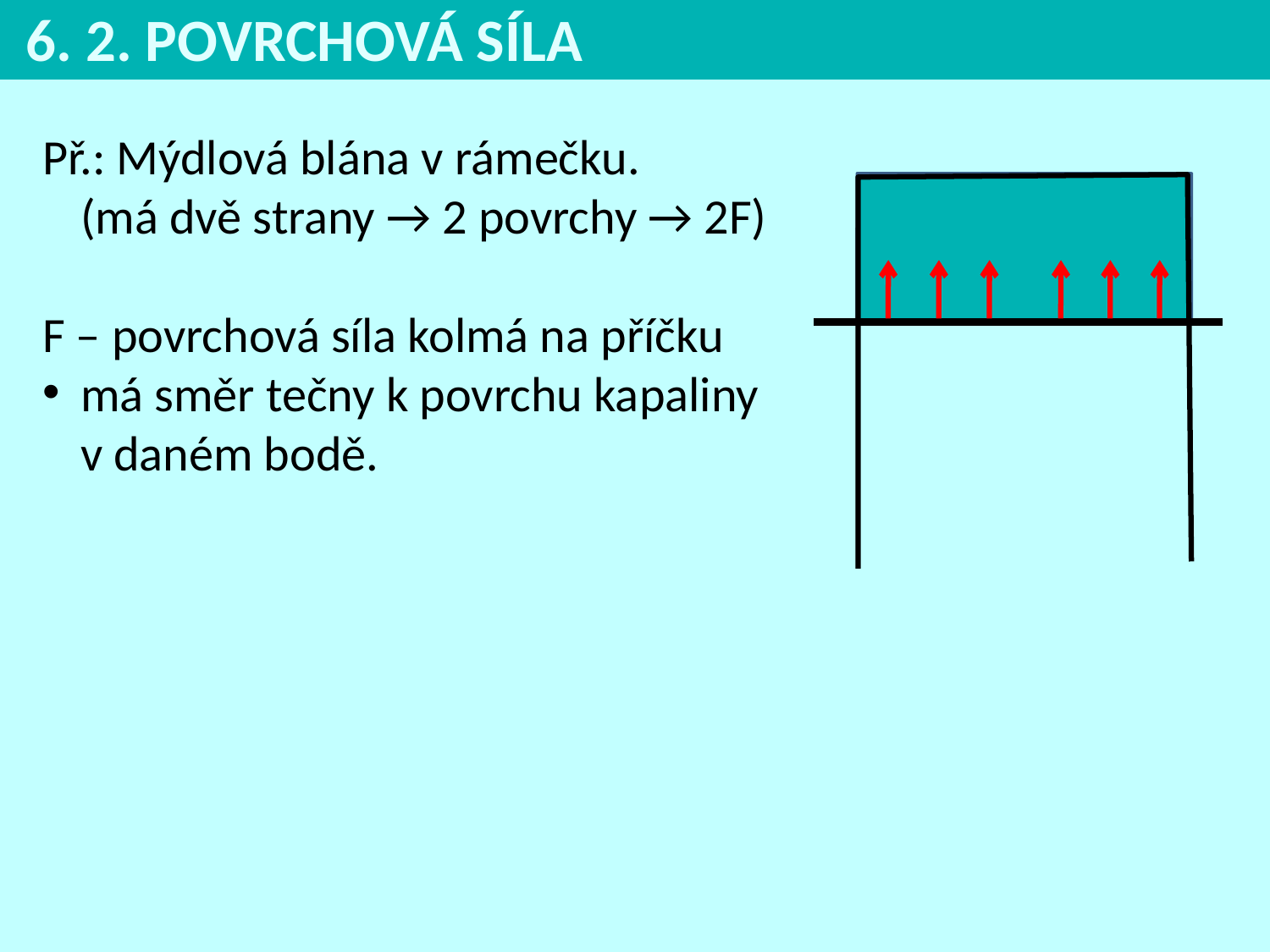

6. 2. POVRCHOVÁ SÍLA
Př.: Mýdlová blána v rámečku.
(má dvě strany → 2 povrchy → 2F)
F – povrchová síla kolmá na příčku
má směr tečny k povrchu kapaliny
v daném bodě.